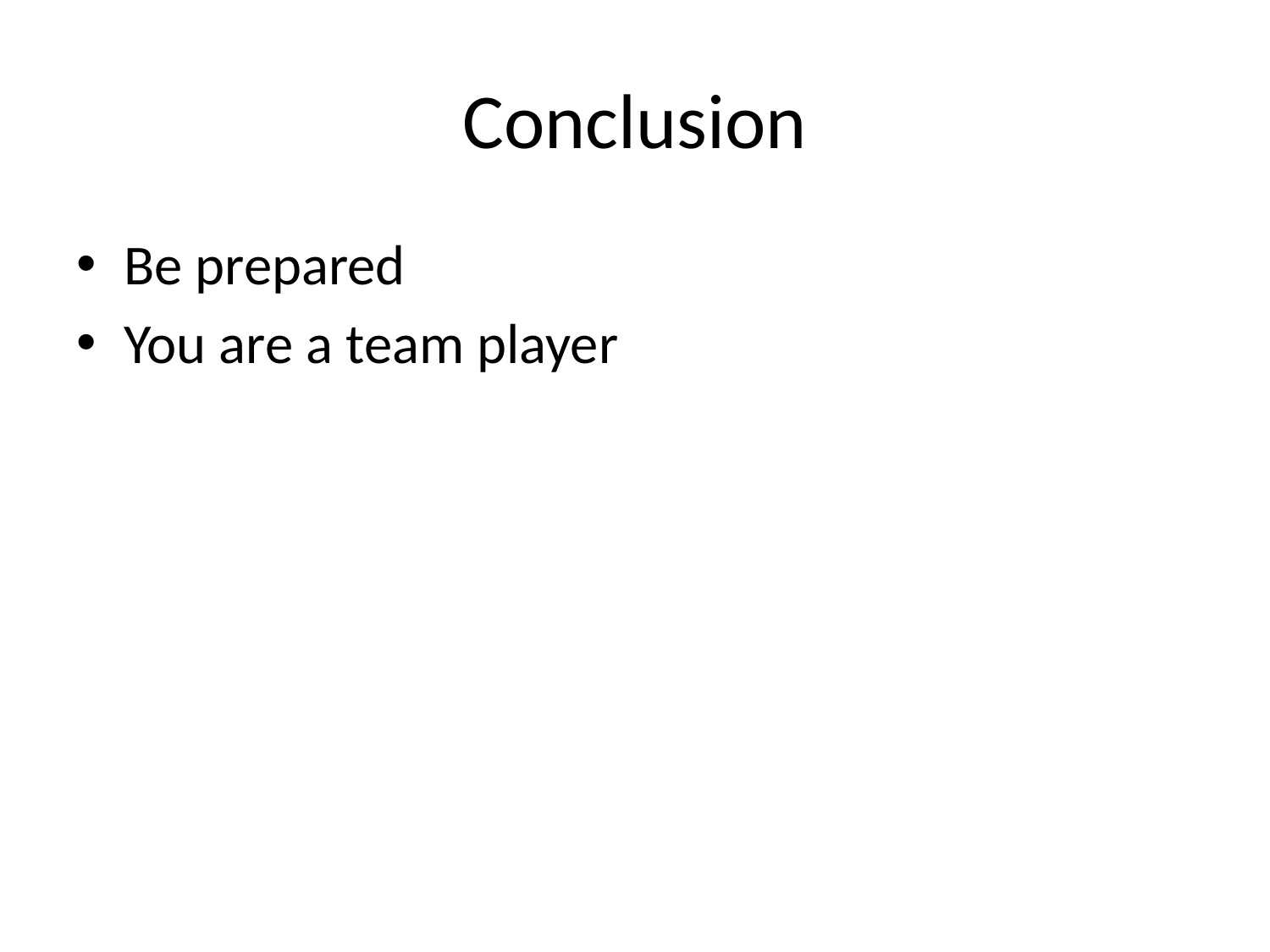

# Conclusion
Be prepared
You are a team player